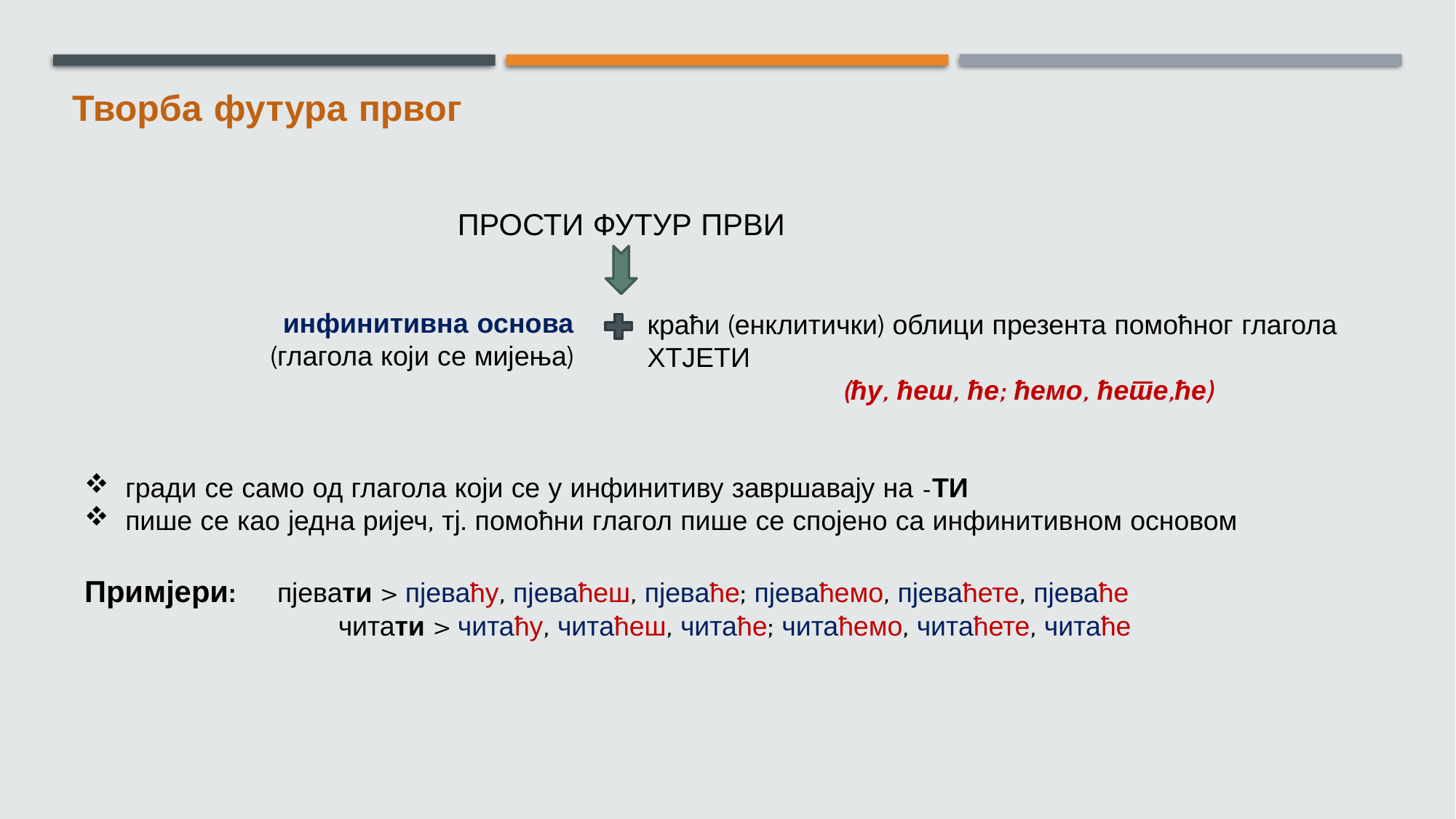

Творба футура првог
ПРОСТИ ФУТУР ПРВИ

инфинитивна основа
(глагола који се мијења)
краћи (енклитички) облици презента помоћног глагола ХТЈЕТИ
(ћу, ћеш, ће; ћемо, ћете,ће)

гради се само од глагола који се у инфинитиву завршавају на -ТИ
пише се као једна ријеч, тј. помоћни глагол пише се спојено са инфинитивном основом

Примјери:     пјевати > пјеваћу, пјеваћеш, пјеваће; пјеваћемо, пјеваћете, пјеваће
                               читати > читаћу, читаћеш, читаће; читаћемо, читаћете, читаће